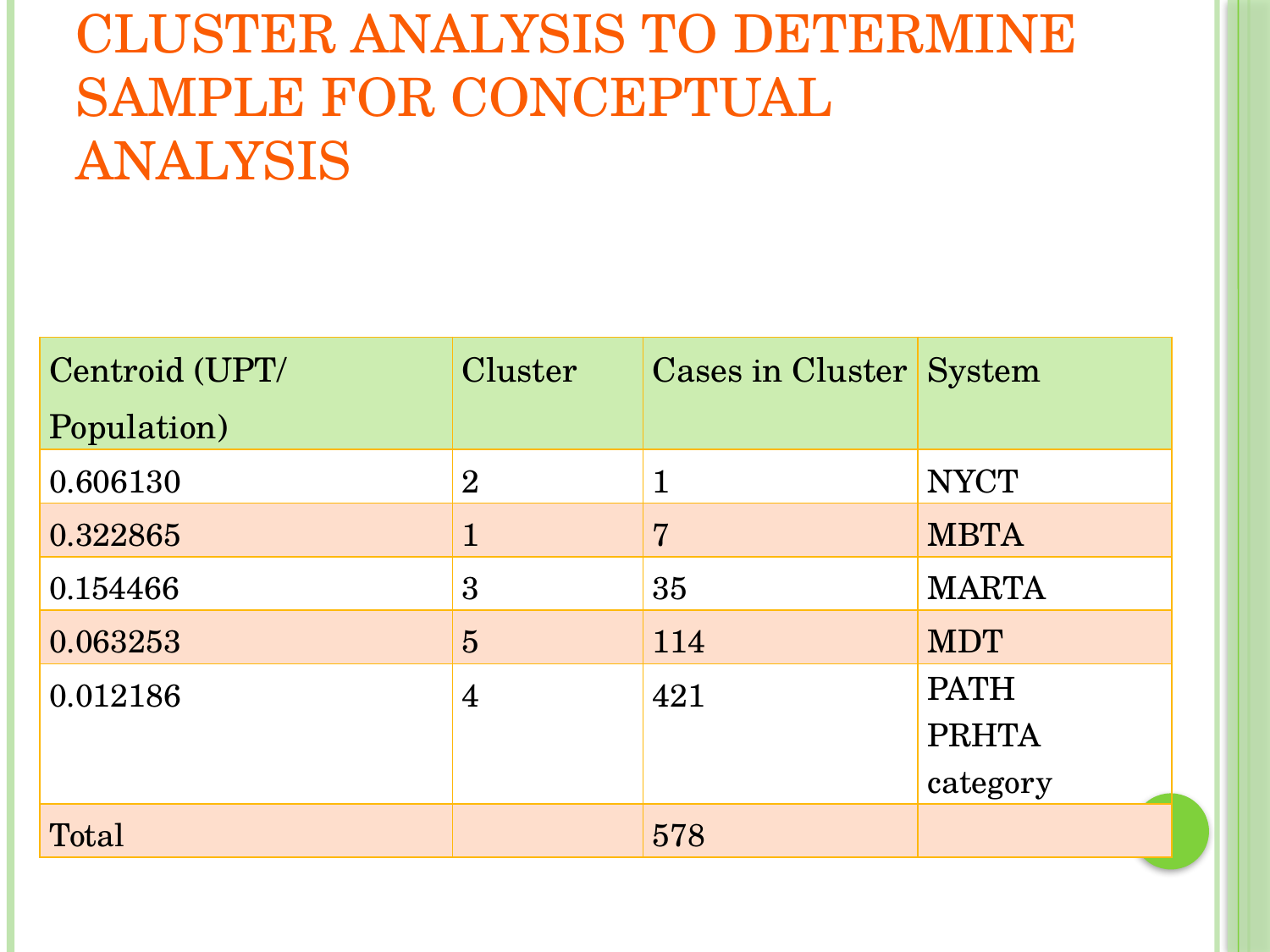

# Cluster Analysis to Determine Sample for Conceptual Analysis
| Centroid (UPT/ Population) | Cluster | Cases in Cluster | System |
| --- | --- | --- | --- |
| 0.606130 | 2 | 1 | NYCT |
| 0.322865 | 1 | 7 | MBTA |
| 0.154466 | 3 | 35 | MARTA |
| 0.063253 | 5 | 114 | MDT |
| 0.012186 | 4 | 421 | PATH PRHTA category |
| Total |  | 578 |  |